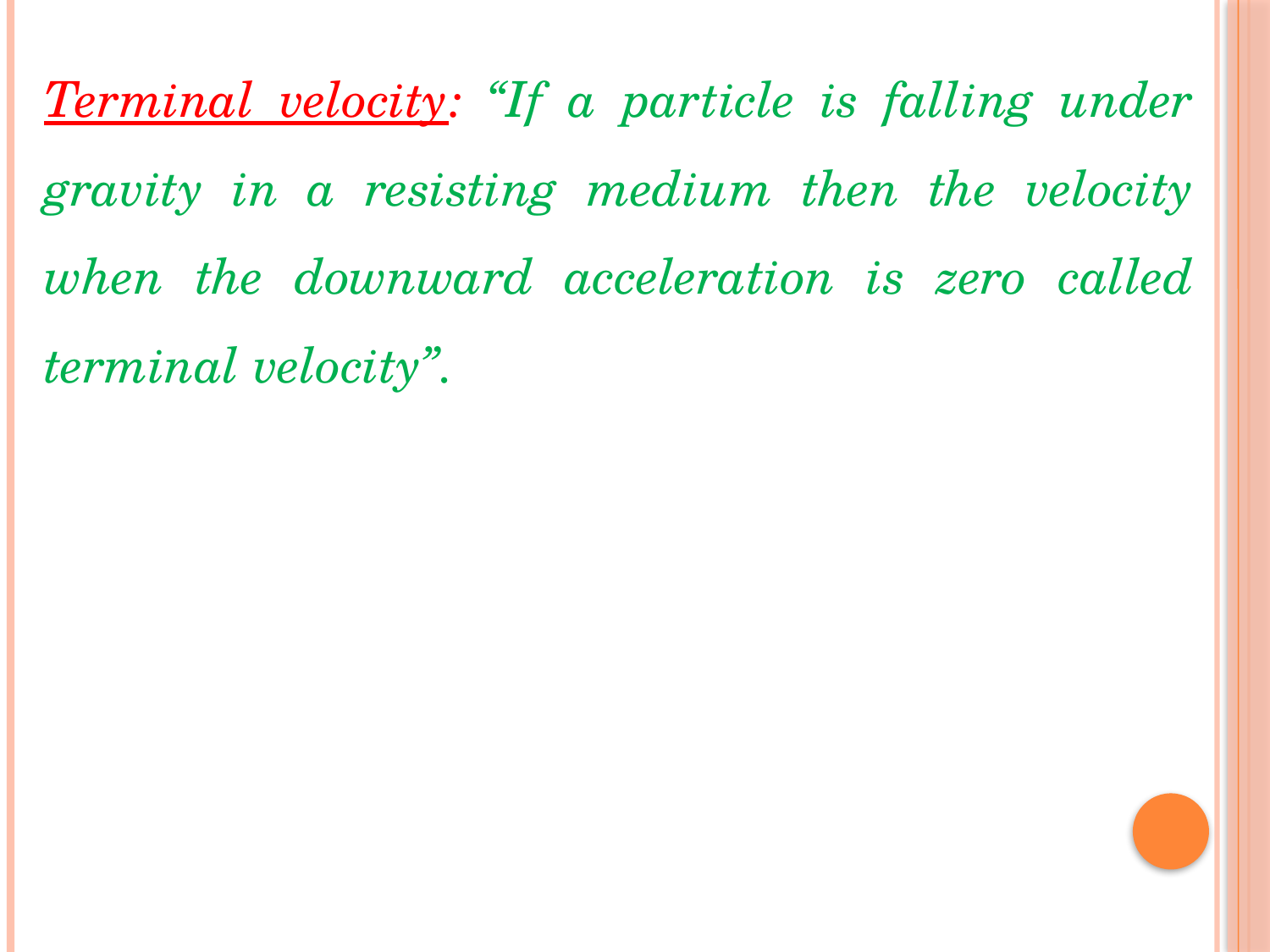

Terminal velocity: “If a particle is falling under gravity in a resisting medium then the velocity when the downward acceleration is zero called terminal velocity”.